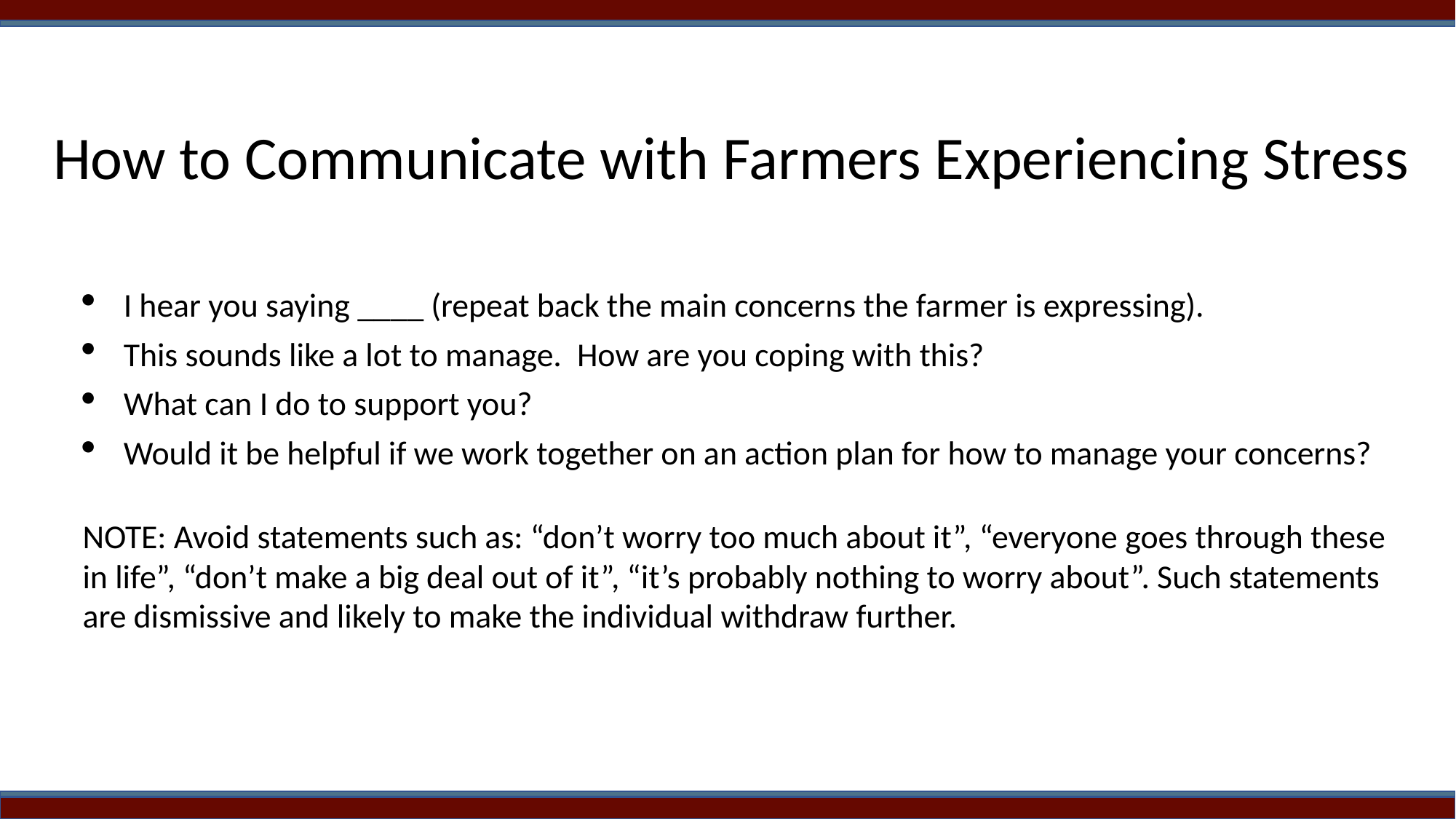

# How to Communicate with Farmers Experiencing Stress
I hear you saying ____ (repeat back the main concerns the farmer is expressing).
This sounds like a lot to manage.  How are you coping with this?
What can I do to support you?
Would it be helpful if we work together on an action plan for how to manage your concerns?

NOTE: Avoid statements such as: “don’t worry too much about it”, “everyone goes through these in life”, “don’t make a big deal out of it”, “it’s probably nothing to worry about”. Such statements are dismissive and likely to make the individual withdraw further.